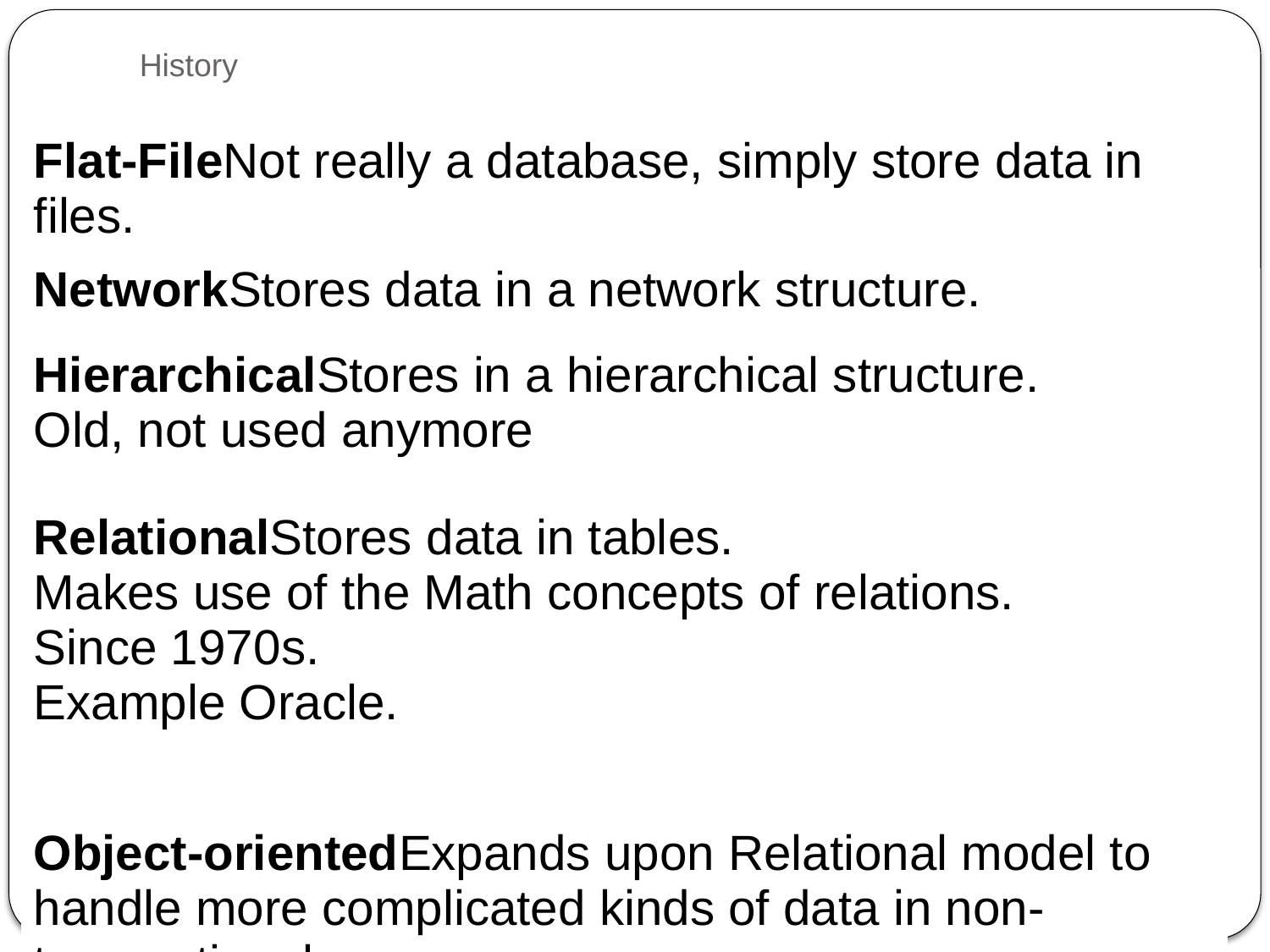

# History
| Flat-FileNot really a database, simply store data in files. |
| --- |
| NetworkStores data in a network structure. |
| HierarchicalStores in a hierarchical structure.  Old, not used anymore |
| RelationalStores data in tables.  Makes use of the Math concepts of relations.  Since 1970s.  Example Oracle. |
| Object-orientedExpands upon Relational model to handle more complicated kinds of data in non-transactional manners. |